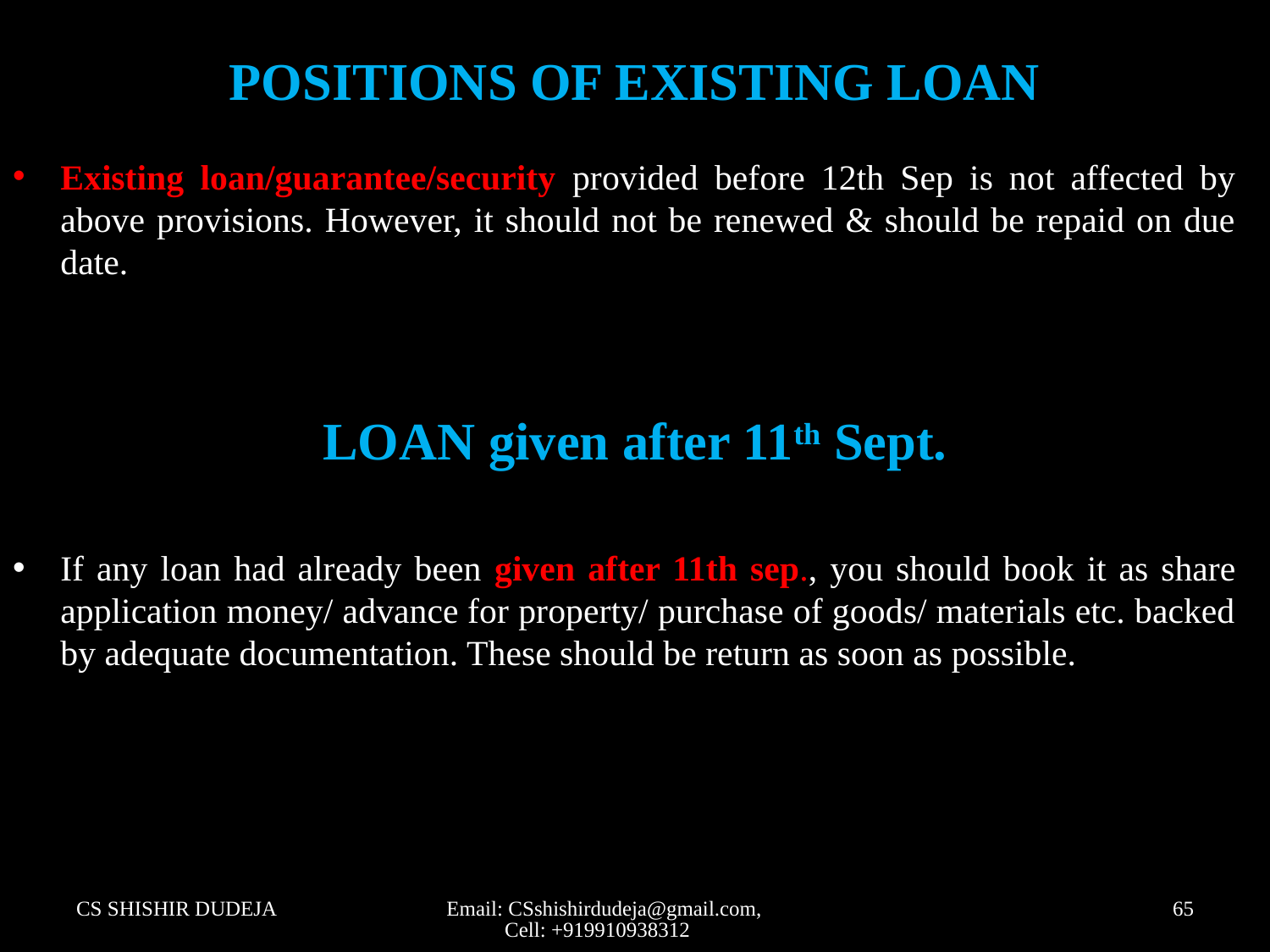

# POSITIONS OF EXISTING LOAN
Existing loan/guarantee/security provided before 12th Sep is not affected by above provisions. However, it should not be renewed & should be repaid on due date.
LOAN given after 11th Sept.
If any loan had already been given after 11th sep., you should book it as share application money/ advance for property/ purchase of goods/ materials etc. backed by adequate documentation. These should be return as soon as possible.
CS SHISHIR DUDEJA
Email: CSshishirdudeja@gmail.com,                      Cell: +919910938312
65